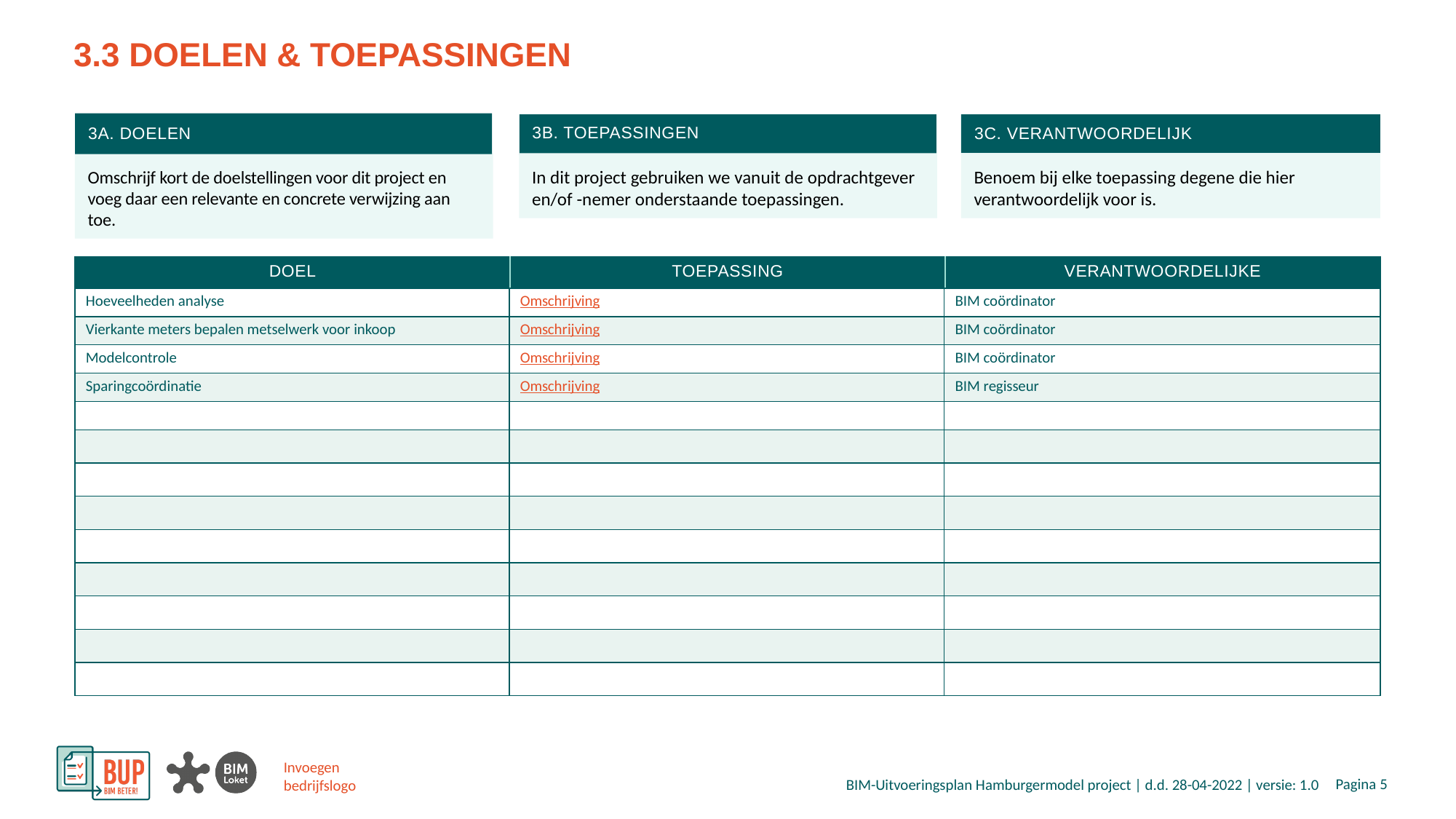

| Hoeveelheden analyse | Omschrijving | BIM coördinator |
| --- | --- | --- |
| Vierkante meters bepalen metselwerk voor inkoop | Omschrijving | BIM coördinator |
| Modelcontrole | Omschrijving | BIM coördinator |
| Sparingcoördinatie | Omschrijving | BIM regisseur |
|  |  |  |
|  |  |  |
|  |  |  |
|  |  |  |
|  |  |  |
|  |  |  |
|  |  |  |
|  |  |  |
|  |  |  |
 5